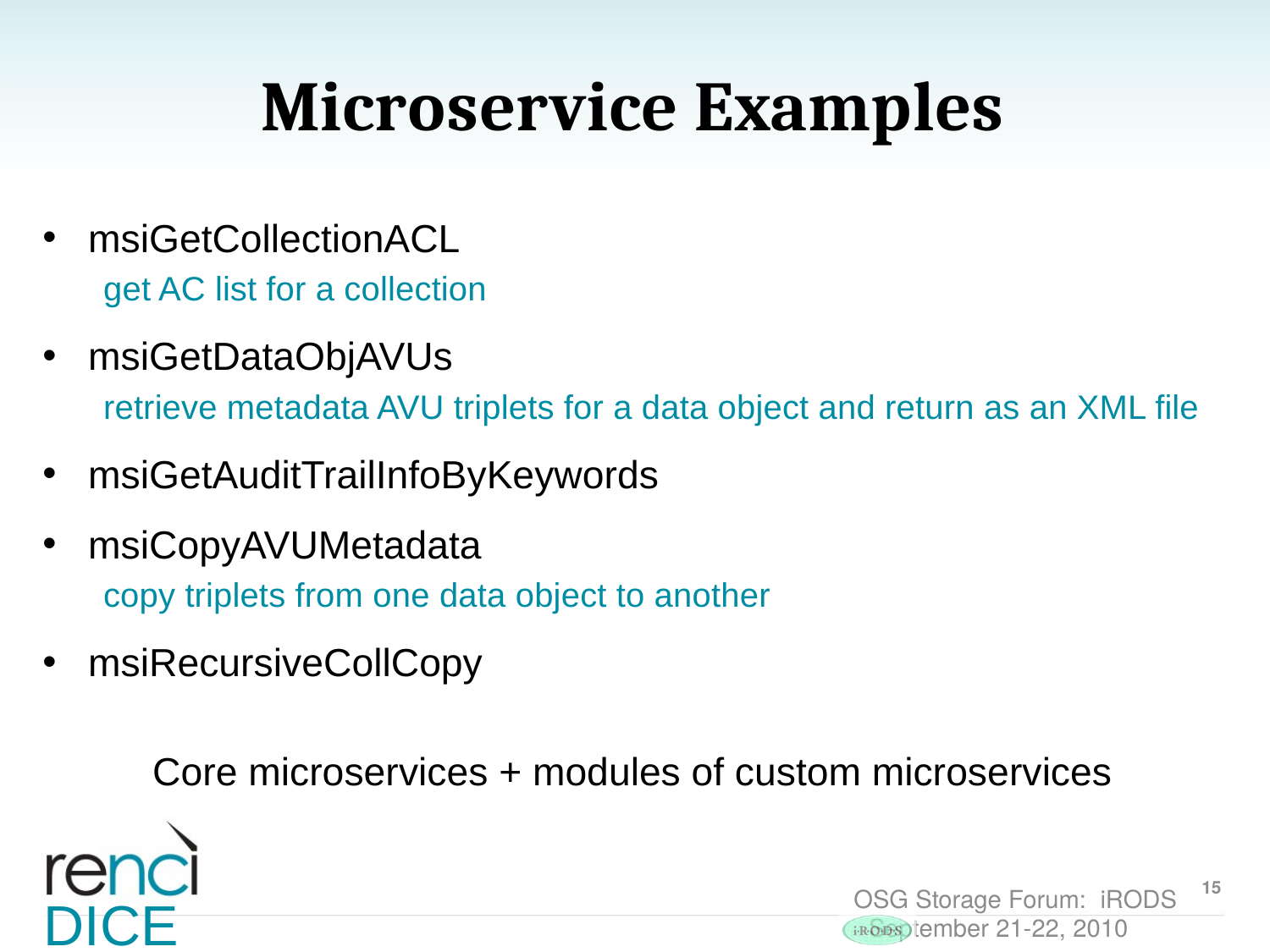

# Microservice Examples
msiGetCollectionACL
get AC list for a collection

msiGetDataObjAVUs
retrieve metadata AVU triplets for a data object and return as an XML file

msiGetAuditTrailInfoByKeywords

msiCopyAVUMetadata
copy triplets from one data object to another

msiRecursiveCollCopy

Core microservices + modules of custom microservices
15